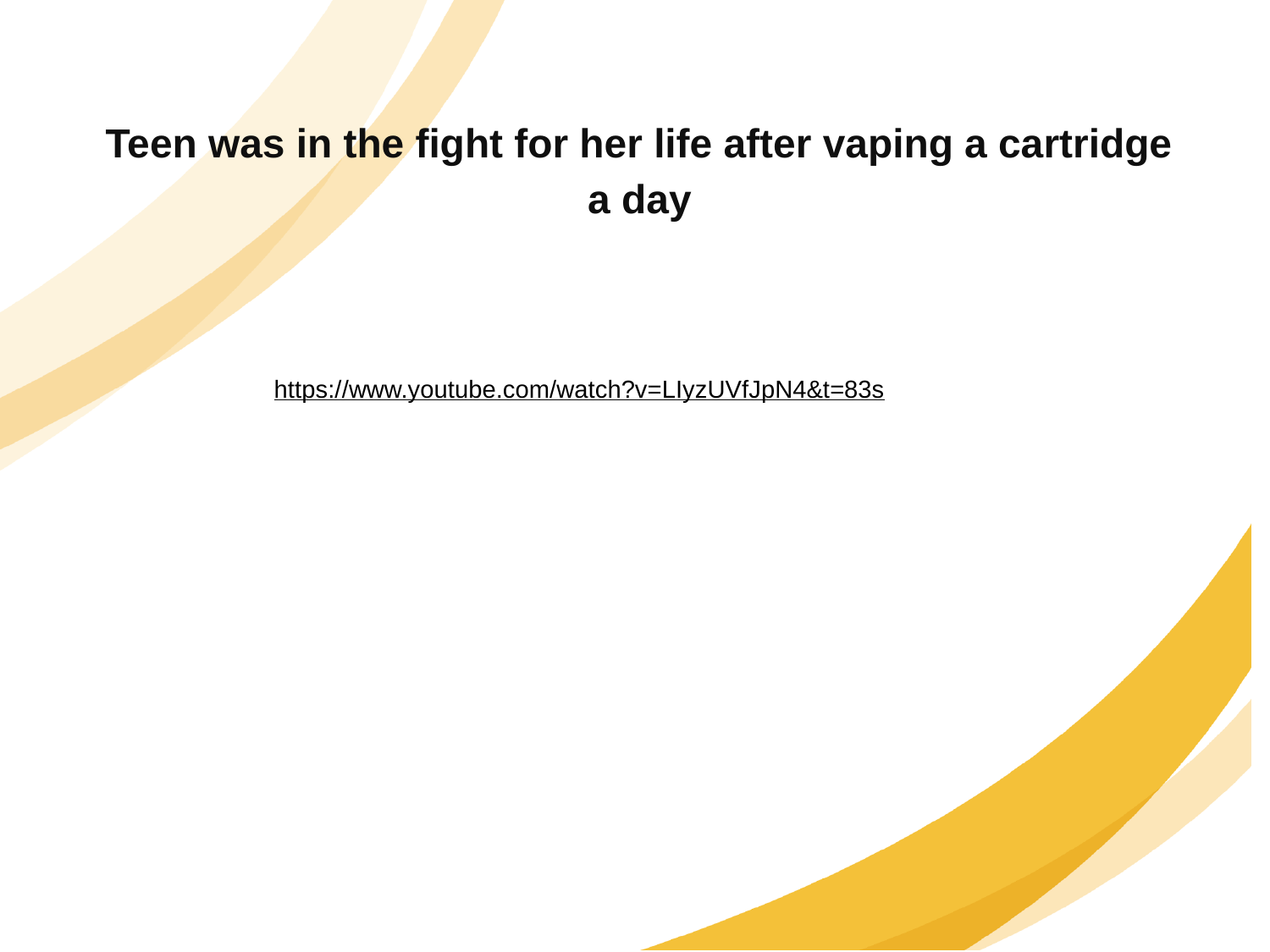

Teen was in the fight for her life after vaping a cartridge a day
https://www.youtube.com/watch?v=LIyzUVfJpN4&t=83s